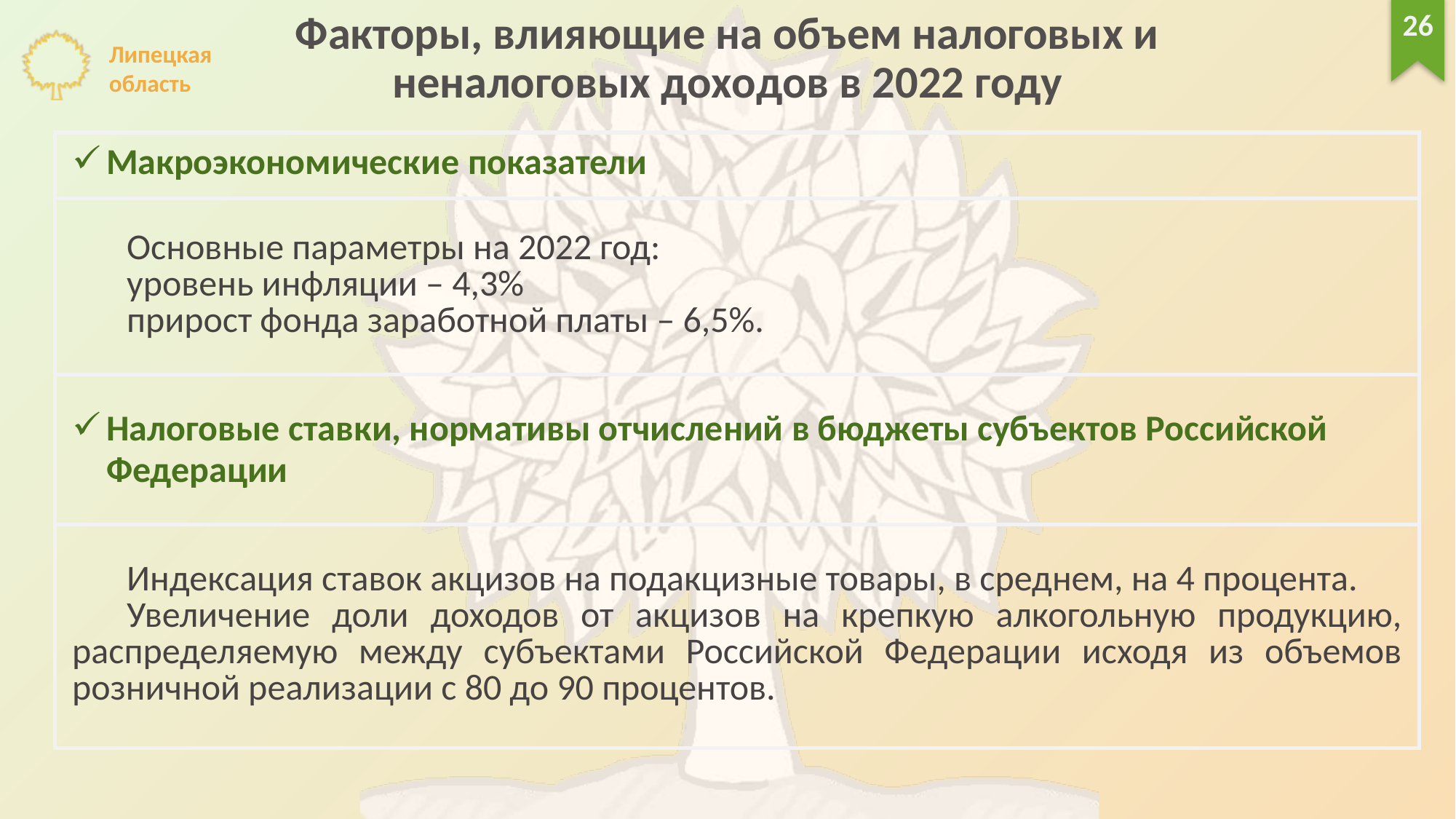

26

Факторы, влияющие на объем налоговых и
неналоговых доходов в 2022 году

| Макроэкономические показатели |
| --- |
| Основные параметры на 2022 год: уровень инфляции – 4,3% прирост фонда заработной платы – 6,5%. |
| Налоговые ставки, нормативы отчислений в бюджеты субъектов Российской Федерации |
| Индексация ставок акцизов на подакцизные товары, в среднем, на 4 процента. Увеличение доли доходов от акцизов на крепкую алкогольную продукцию, распределяемую между субъектами Российской Федерации исходя из объемов розничной реализации с 80 до 90 процентов. |